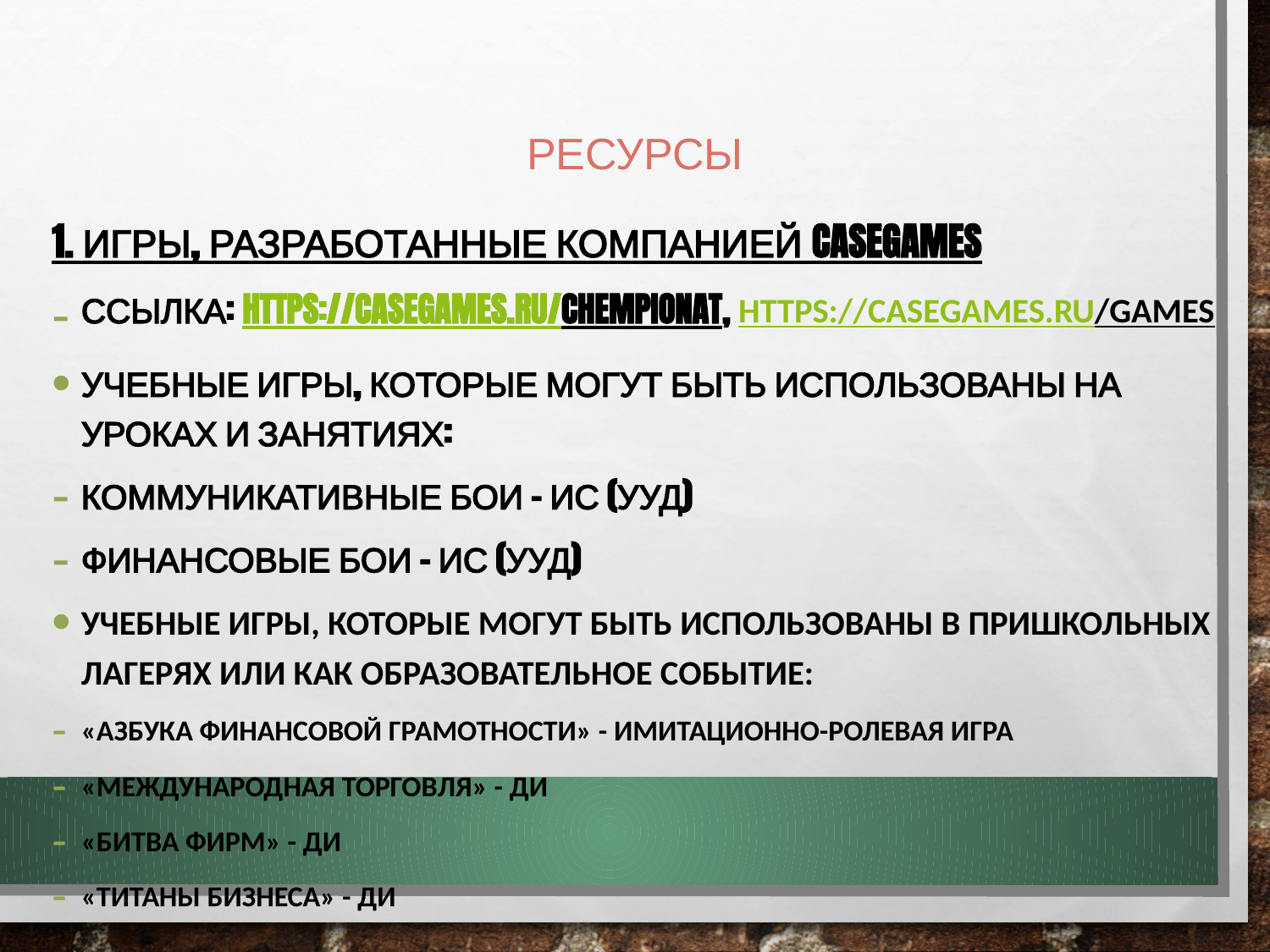

# РЕСУРСЫ
1. Игры, разработанные компанией Casegames
Ссылка: https://casegames.ru/chempionat, https://casegames.ru/games
Учебные игры, которые могут быть использованы на уроках и занятиях:
Коммуникативные бои – ИС (УУД)
Финансовые бои – ИС (УУД)
Учебные игры, которые могут быть использованы в пришкольных лагерях или как образовательное событие:
«Азбука финансовой грамотности» - имитационно-ролевая игра
«Международная торговля» - ДИ
«Битва фирм» - ДИ
«Титаны бизнеса» - ДИ